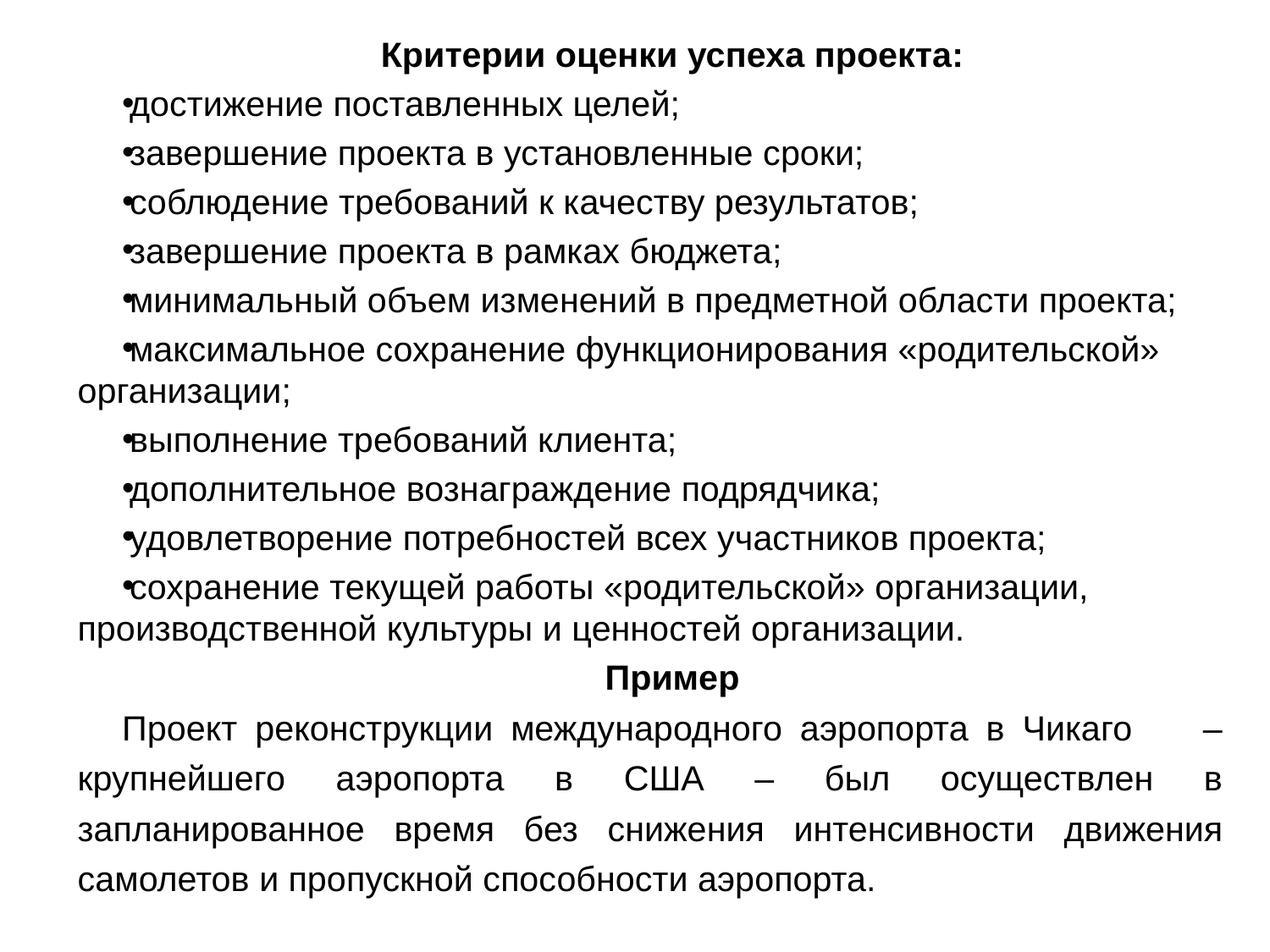

Критерии оценки успеха проекта:
достижение поставленных целей;
завершение проекта в установленные сроки;
соблюдение требований к качеству результатов;
завершение проекта в рамках бюджета;
минимальный объем изменений в предметной области проекта;
максимальное сохранение функционирования «родительской» организации;
выполнение требований клиента;
дополнительное вознаграждение подрядчика;
удовлетворение потребностей всех участников проекта;
сохранение текущей работы «родительской» организации, производственной культуры и ценностей организации.
Пример
Проект реконструкции международного аэропорта в Чикаго    – крупнейшего аэропорта в США – был осуществлен в запланированное время без снижения интенсивности движения самолетов и пропускной способности аэропорта.